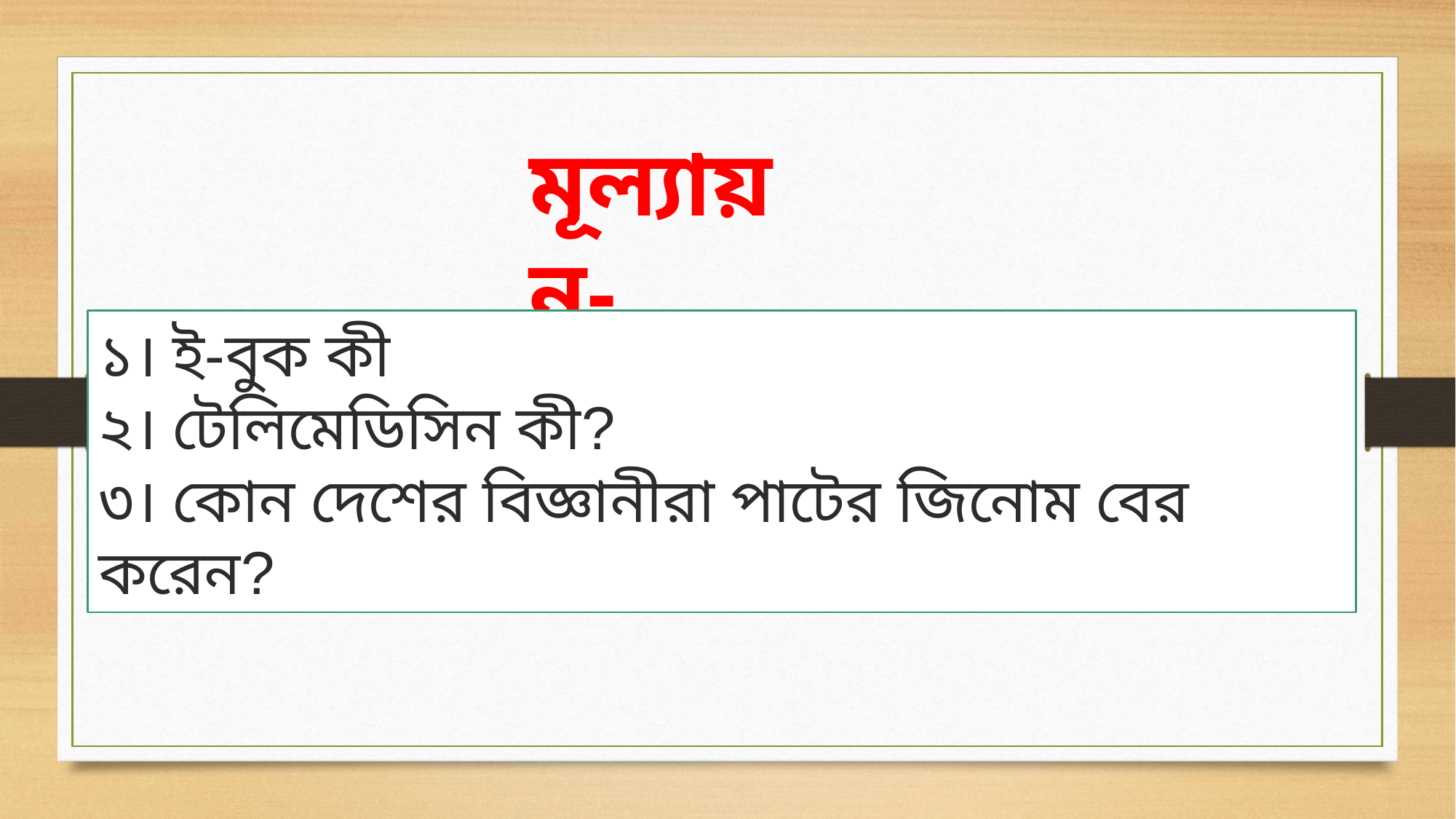

মূল্যায়ন-
১। ই-বুক কী
২। টেলিমেডিসিন কী?
৩। কোন দেশের বিজ্ঞানীরা পাটের জিনোম বের করেন?